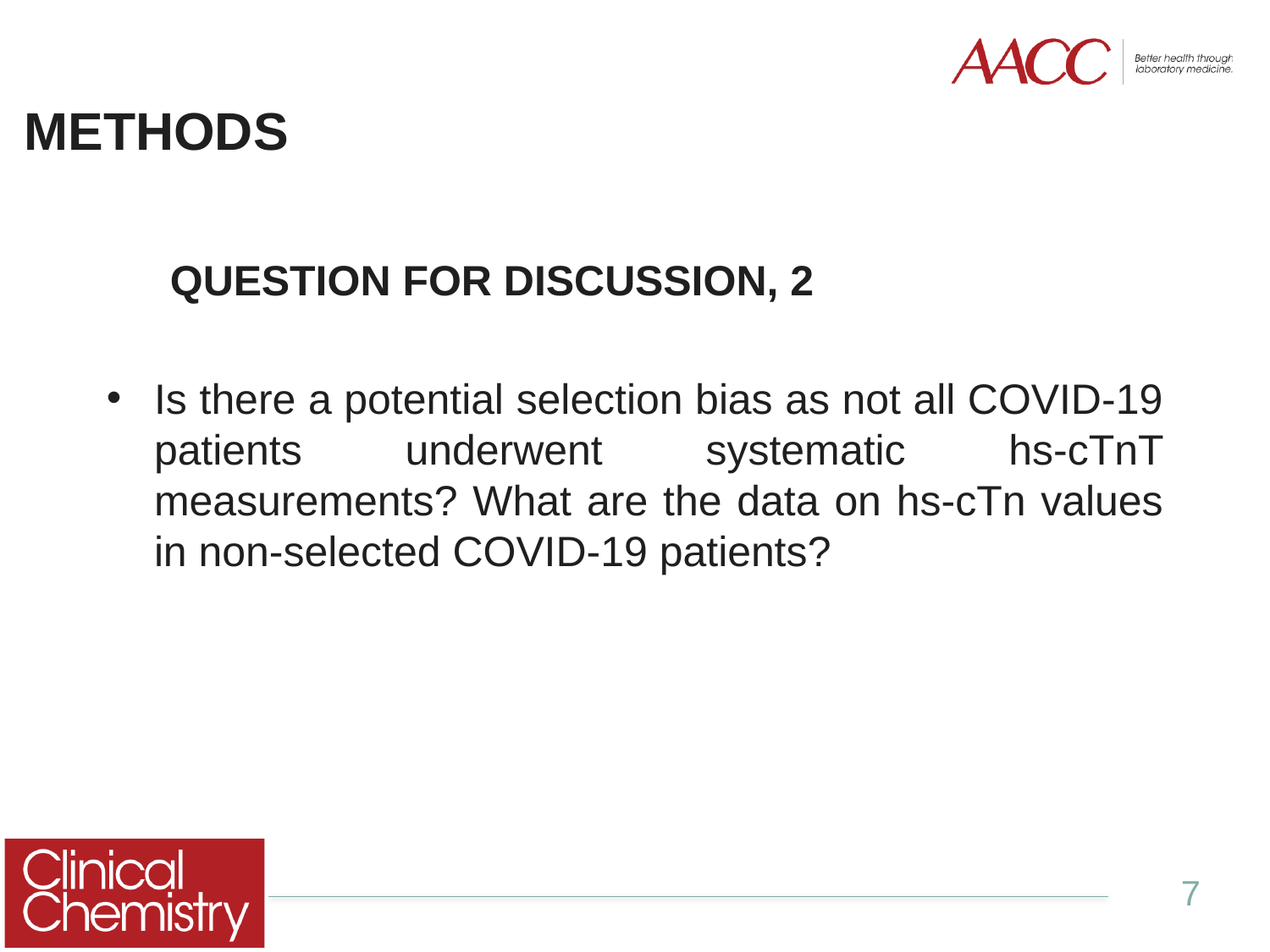

# METHODS
QUESTION FOR DISCUSSION, 2

Is there a potential selection bias as not all COVID-19 patients underwent systematic hs-cTnT measurements? What are the data on hs-cTn values in non-selected COVID-19 patients?
7